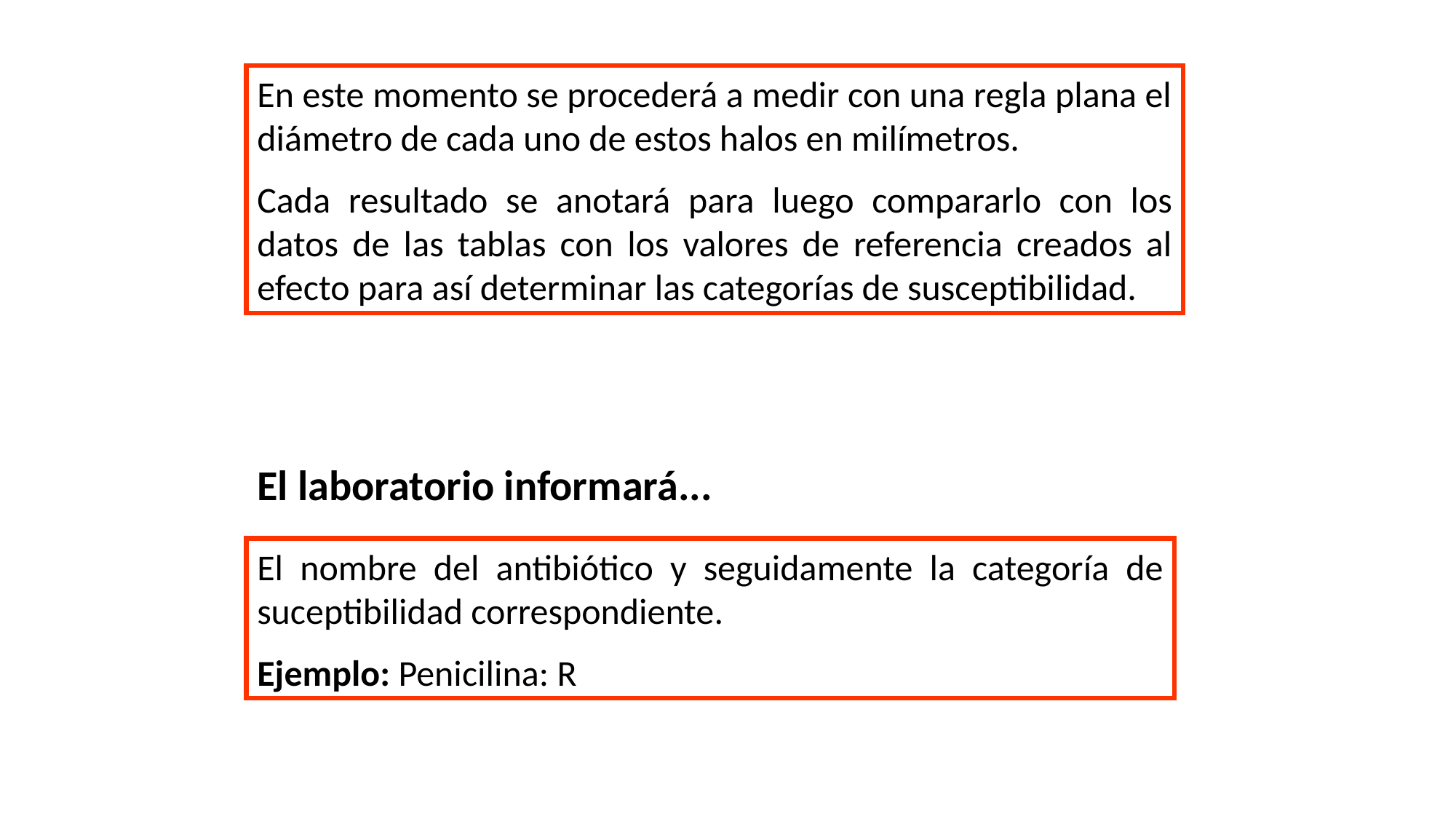

En este momento se procederá a medir con una regla plana el diámetro de cada uno de estos halos en milímetros.
Cada resultado se anotará para luego compararlo con los datos de las tablas con los valores de referencia creados al efecto para así determinar las categorías de susceptibilidad.
El laboratorio informará...
El nombre del antibiótico y seguidamente la categoría de suceptibilidad correspondiente.
Ejemplo: Penicilina: R